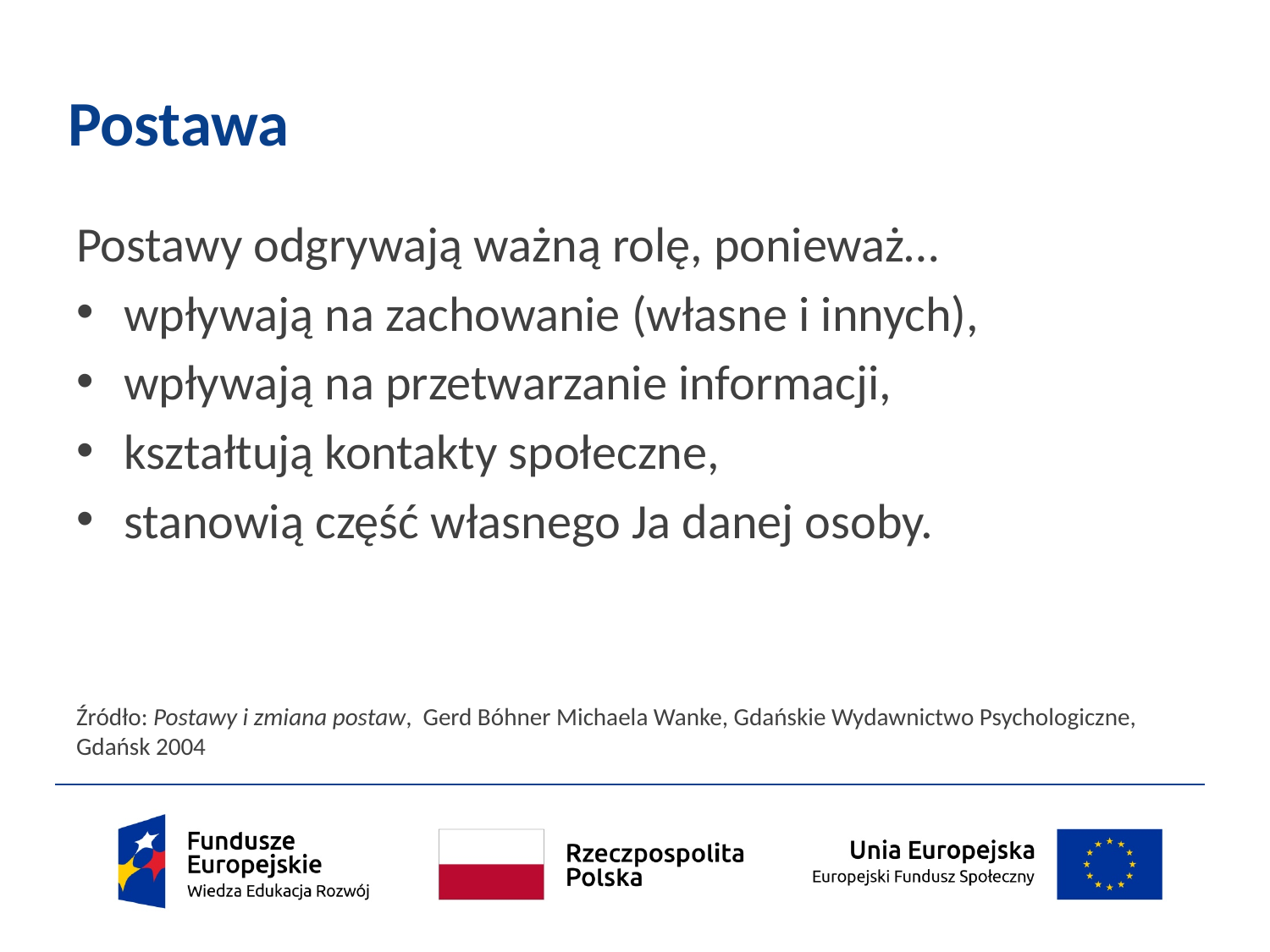

# Postawa
Postawy odgrywają ważną rolę, ponieważ…
wpływają na zachowanie (własne i innych),
wpływają na przetwarzanie informacji,
kształtują kontakty społeczne,
stanowią część własnego Ja danej osoby.

Źródło: Postawy i zmiana postaw,  Gerd Bóhner Michaela Wanke, Gdańskie Wydawnictwo Psychologiczne,  Gdańsk 2004